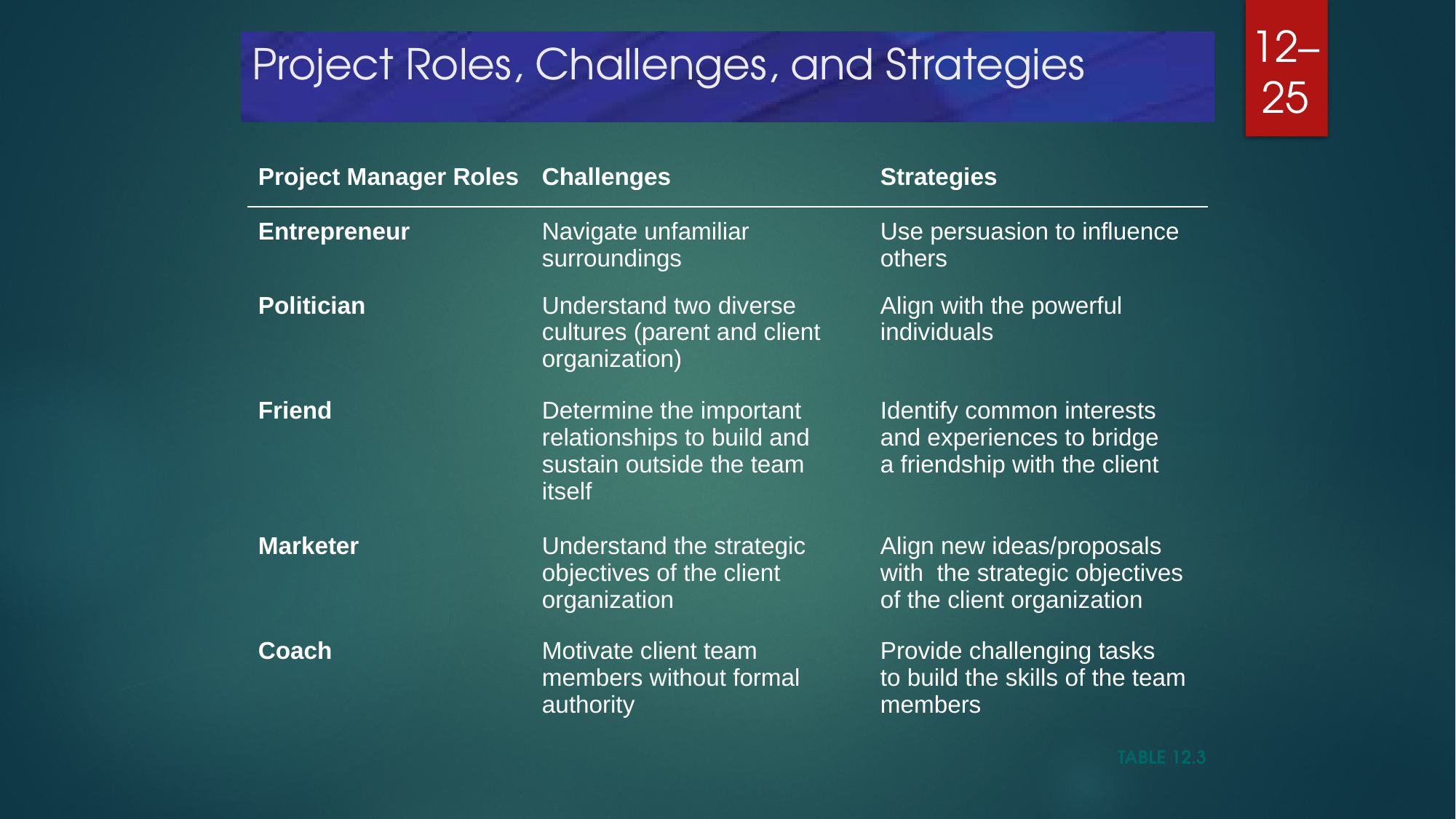

# Project Roles, Challenges, and Strategies
| Project Manager Roles | Challenges | Strategies |
| --- | --- | --- |
| Entrepreneur | Navigate unfamiliar surroundings | Use persuasion to influence others |
| Politician | Understand two diverse cultures (parent and client organization) | Align with the powerful individuals |
| Friend | Determine the important relationships to build and sustain outside the team itself | Identify common interests and experiences to bridge a friendship with the client |
| Marketer | Understand the strategic objectives of the client organization | Align new ideas/proposals with the strategic objectives of the client organization |
| Coach | Motivate client team members without formal authority | Provide challenging tasks to build the skills of the team members |
12–25
TABLE 12.3